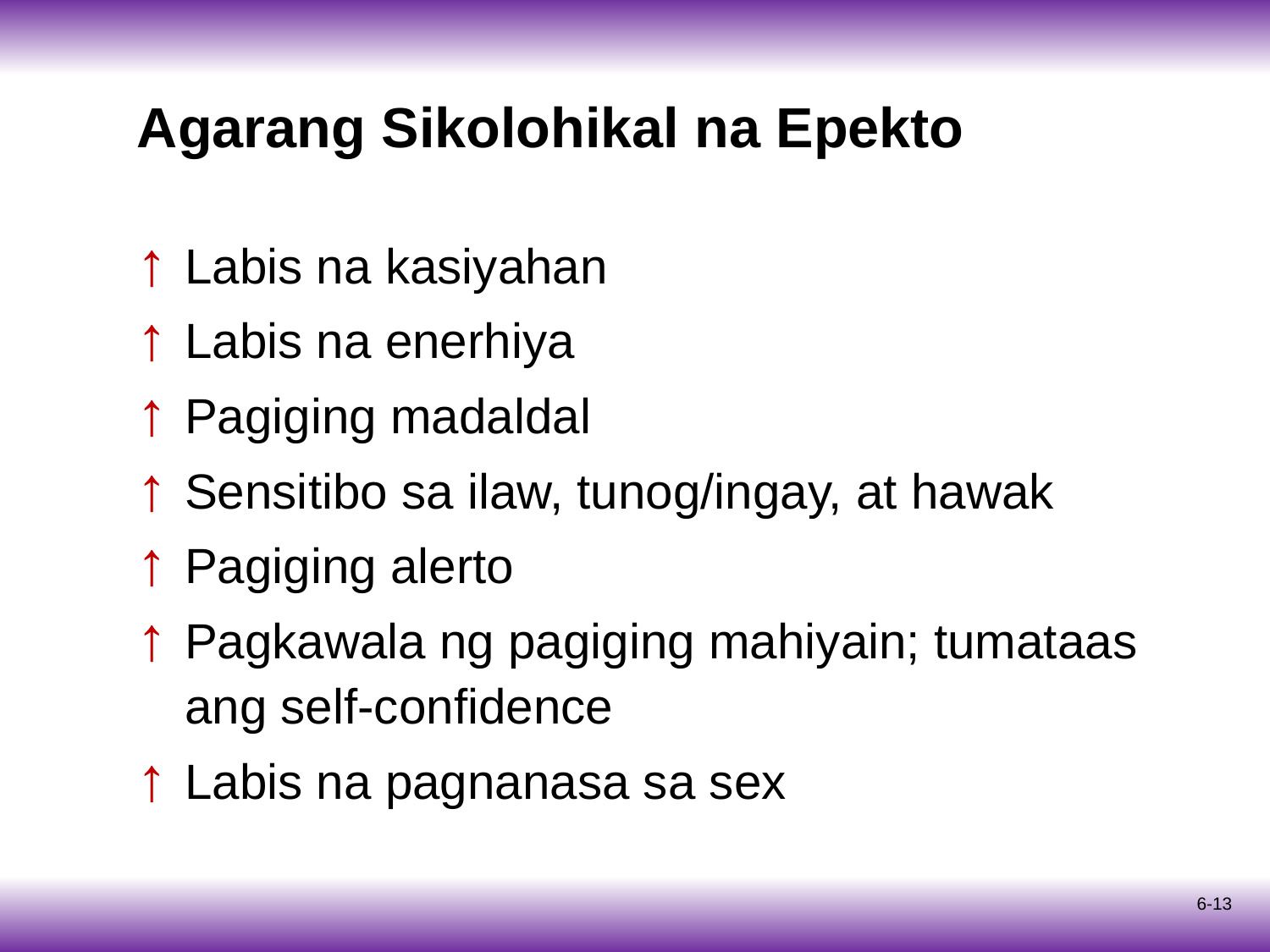

# Agarang Sikolohikal na Epekto
Labis na kasiyahan
Labis na enerhiya
Pagiging madaldal
Sensitibo sa ilaw, tunog/ingay, at hawak
Pagiging alerto
Pagkawala ng pagiging mahiyain; tumataas ang self-confidence
Labis na pagnanasa sa sex
6-13